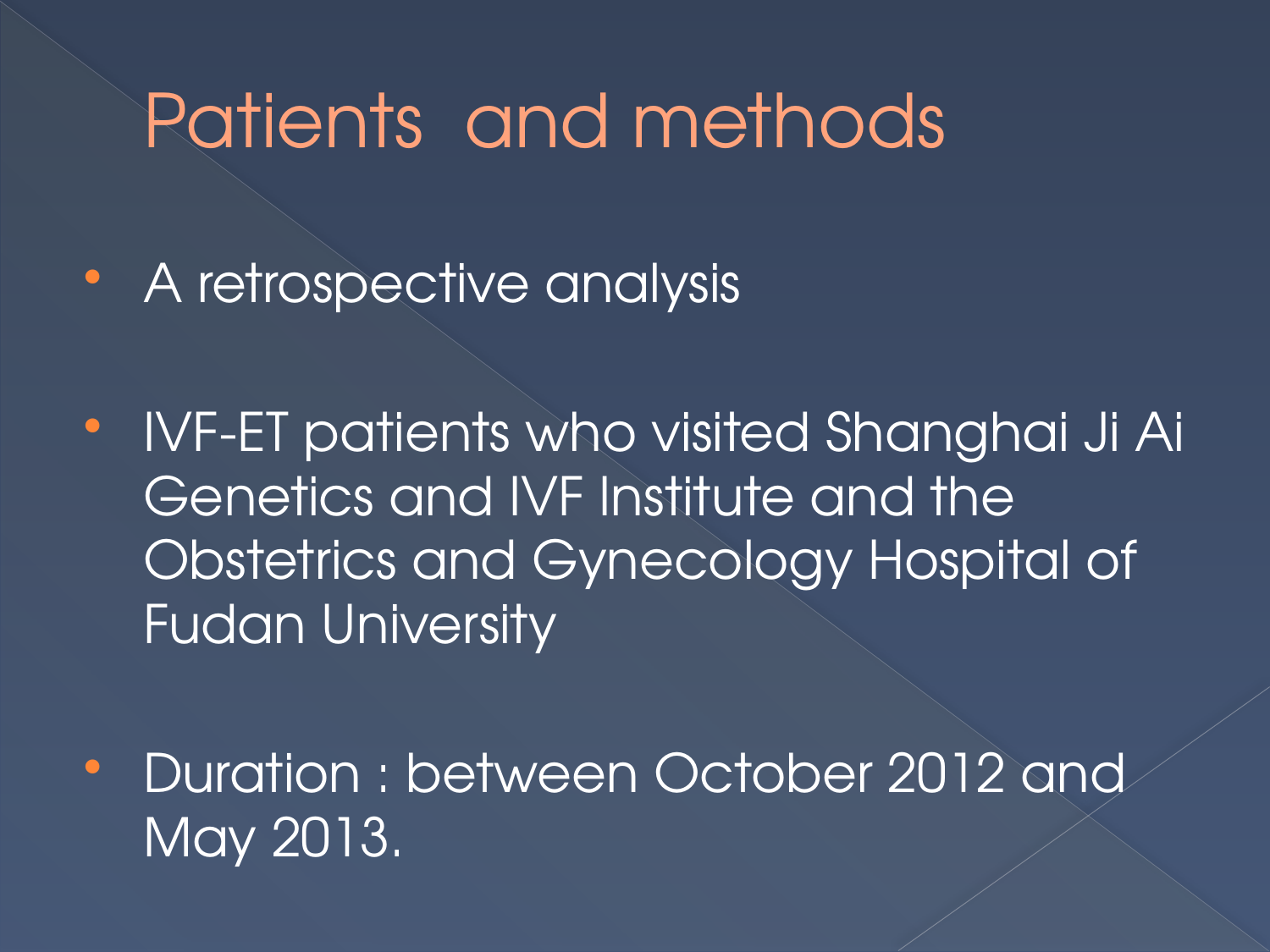

# Patients  and methods
A retrospective analysis

IVF-ET patients who visited Shanghai Ji Ai Genetics and IVF Institute and the Obstetrics and Gynecology Hospital of Fudan University

Duration : between October 2012 and May 2013.